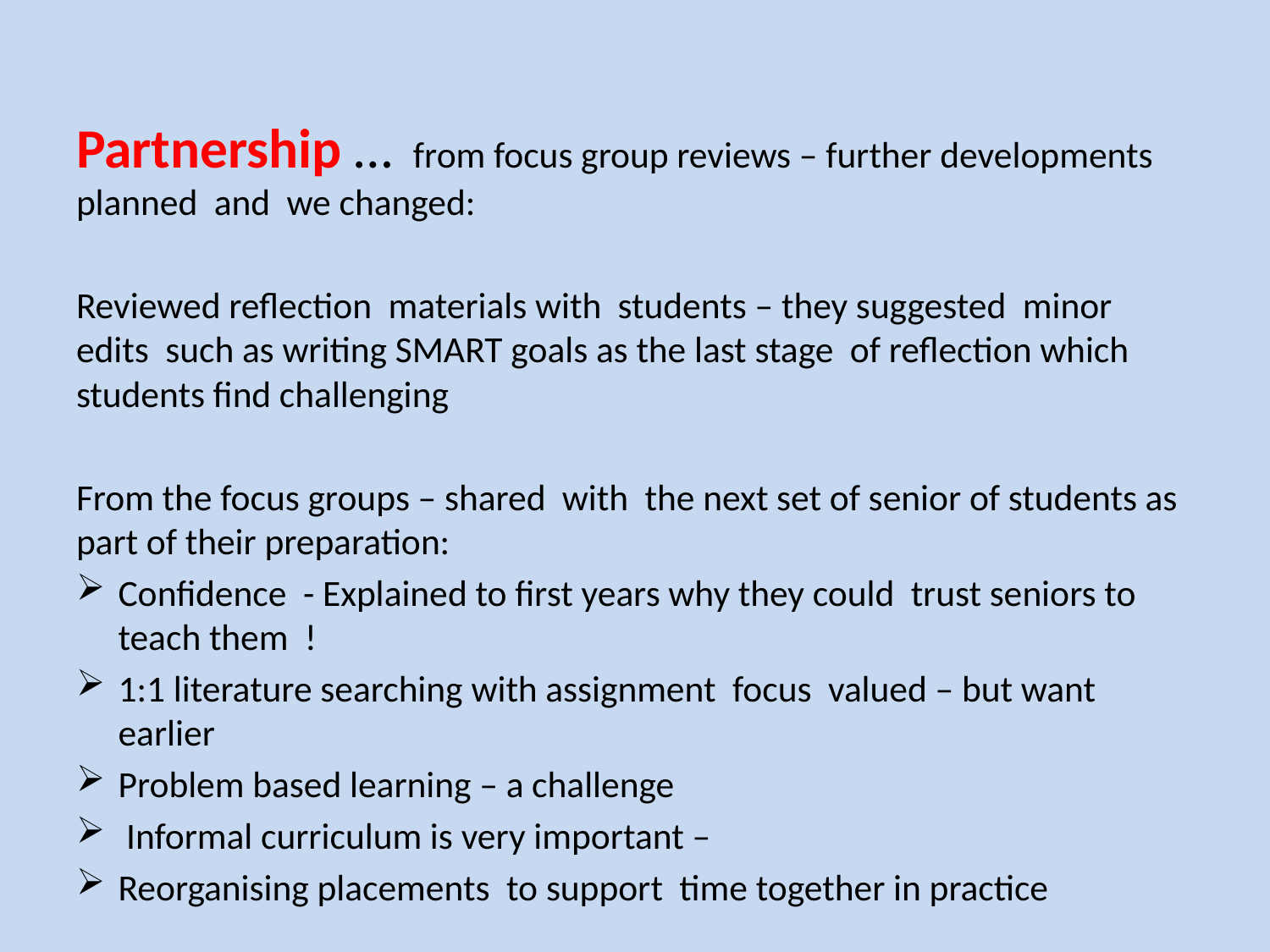

Partnership …  from focus group reviews – further developments planned  and  we changed:

Reviewed reflection  materials with  students – they suggested  minor edits  such as writing SMART goals as the last stage  of reflection which students find challenging

From the focus groups – shared  with  the next set of senior of students as part of their preparation:
Confidence  - Explained to first years why they could  trust seniors to teach them  !
1:1 literature searching with assignment  focus  valued – but want earlier
Problem based learning – a challenge
 Informal curriculum is very important –
Reorganising placements  to support  time together in practice